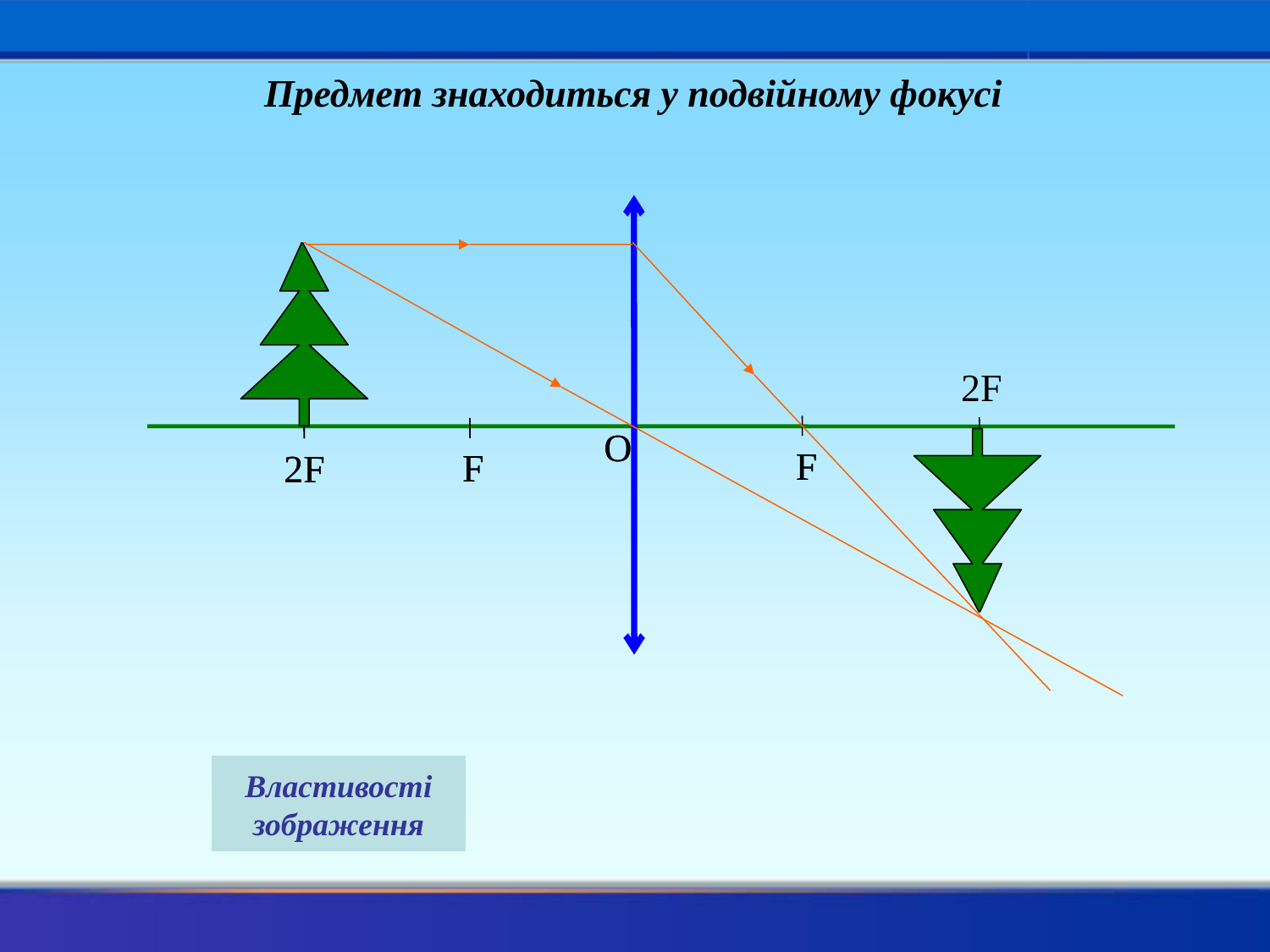

Предмет знаходиться у подвійному фокусі

2F

O
O
F
F
F
F
2F
2F

Властивості
зображення